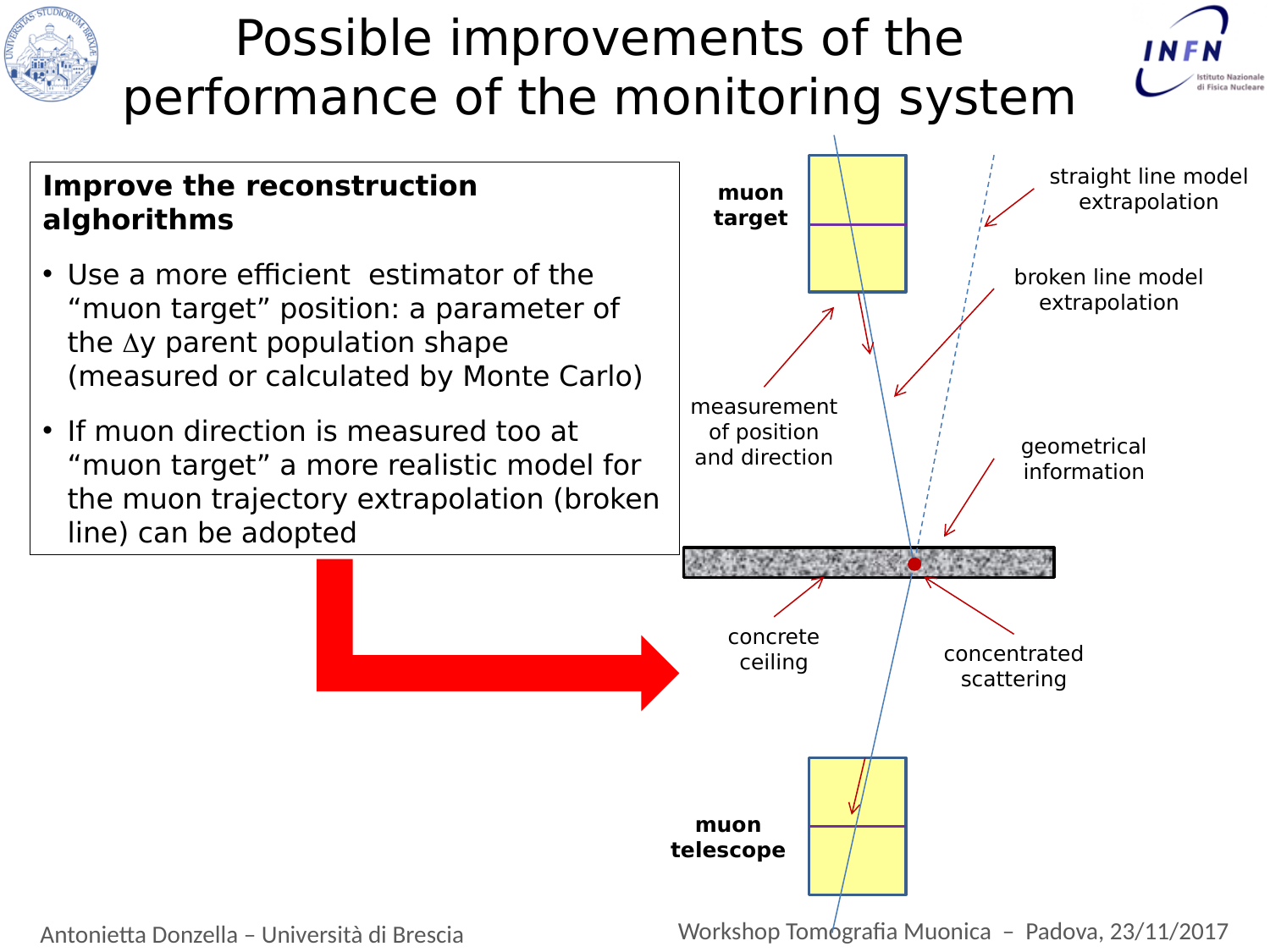

Possible improvements of the performance of the monitoring system

straight line model extrapolation
muon target
broken line model extrapolation
measurement of position and direction
geometrical information

concrete ceiling
concentrated scattering

muon telescope
Improve the reconstruction alghorithms
Use a more efficient  estimator of the “muon target” position: a parameter of the Δy parent population shape (measured or calculated by Monte Carlo)
If muon direction is measured too at “muon target” a more realistic model for the muon trajectory extrapolation (broken line) can be adopted